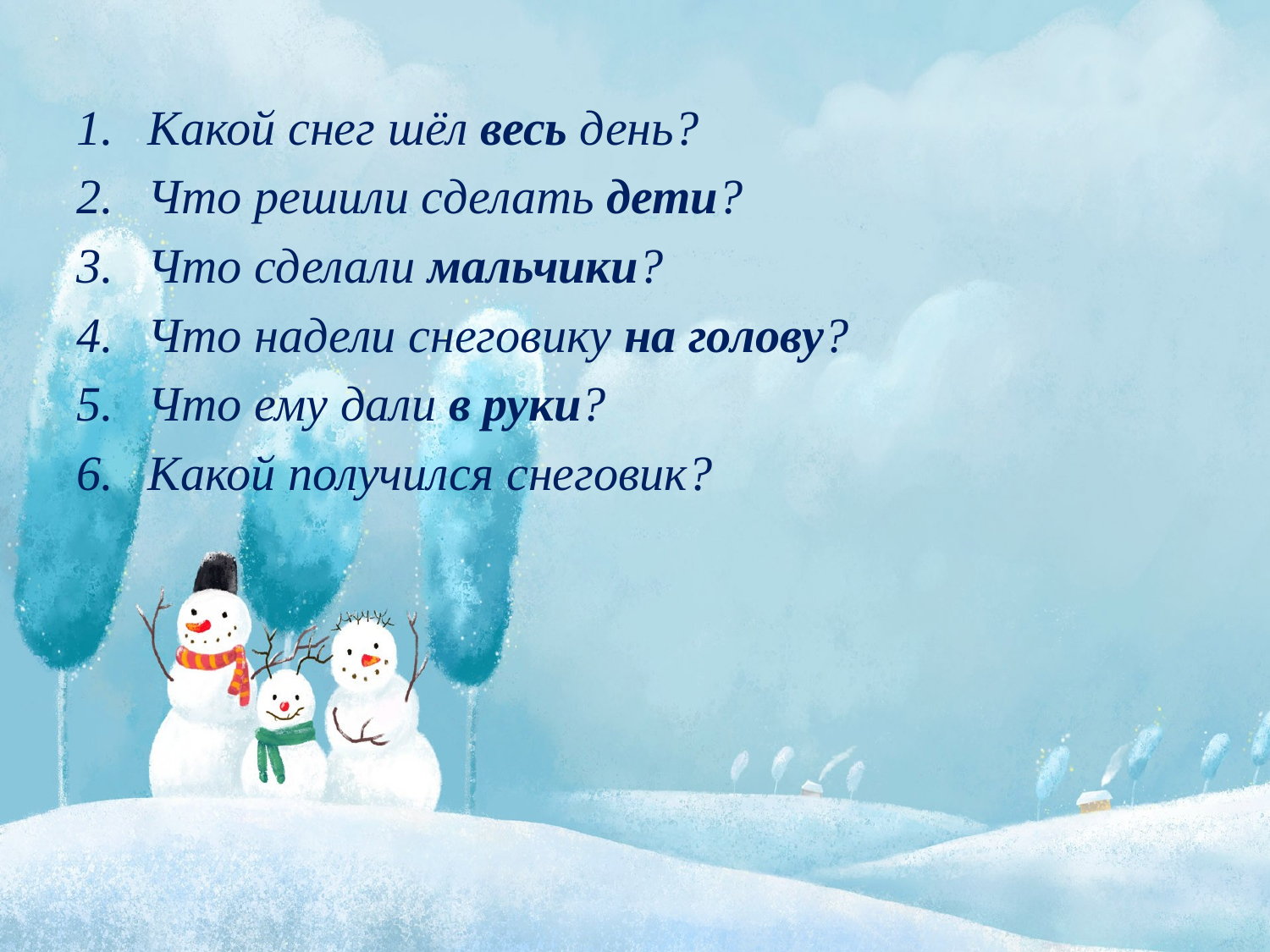

Какой снег шёл весь день?
Что решили сделать дети?
Что сделали мальчики?
Что надели снеговику на голову?
Что ему дали в руки?
Какой получился снеговик?